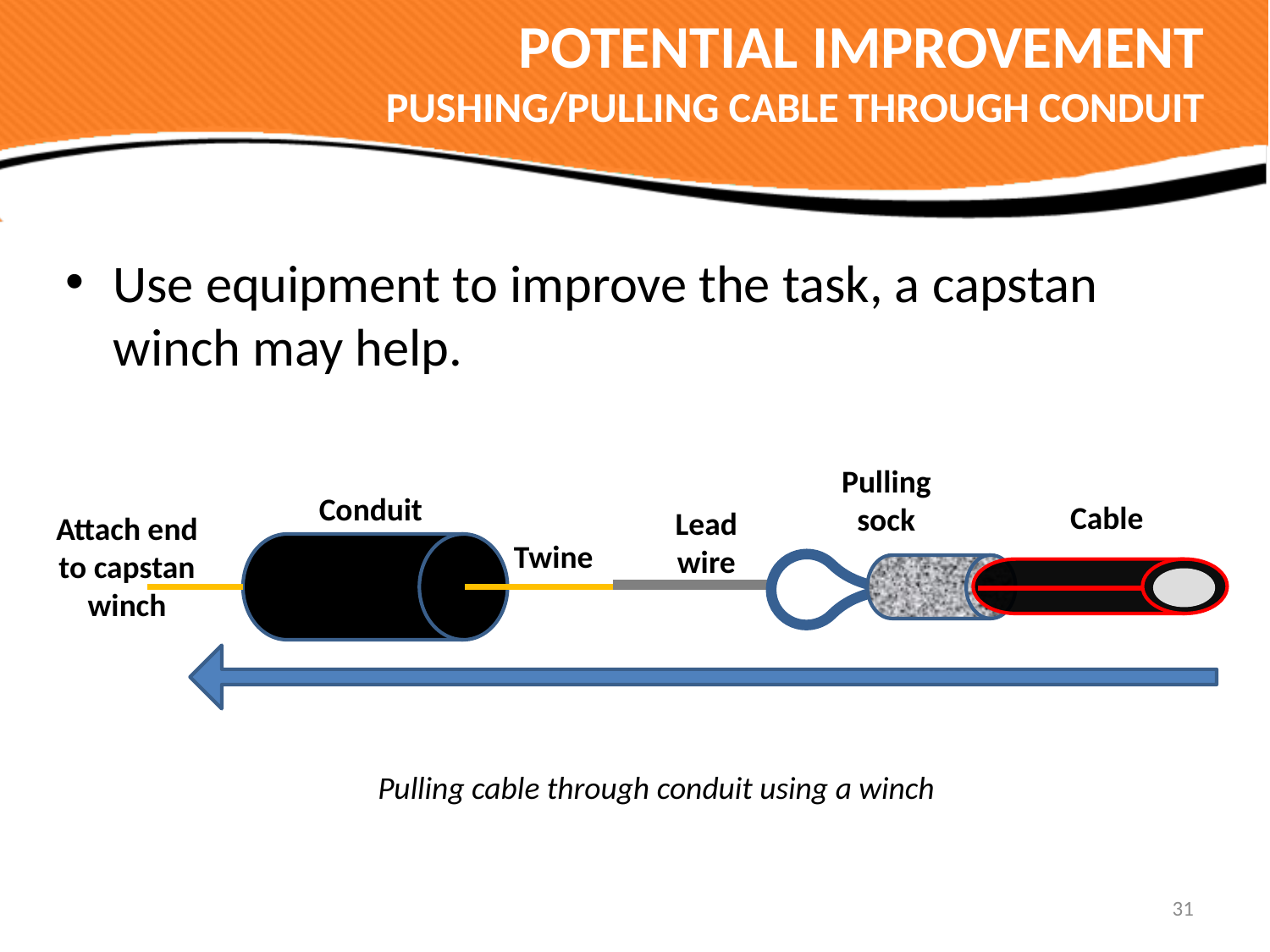

# POTENTIAL IMPROVEMENT PUSHING/PULLING CABLE THROUGH CONDUIT

Use equipment to improve the task, a capstan winch may help.

Pulling sock
Conduit
Cable
Lead wire
Attach end to capstan winch
Twine

Pulling cable through conduit using a winch
31